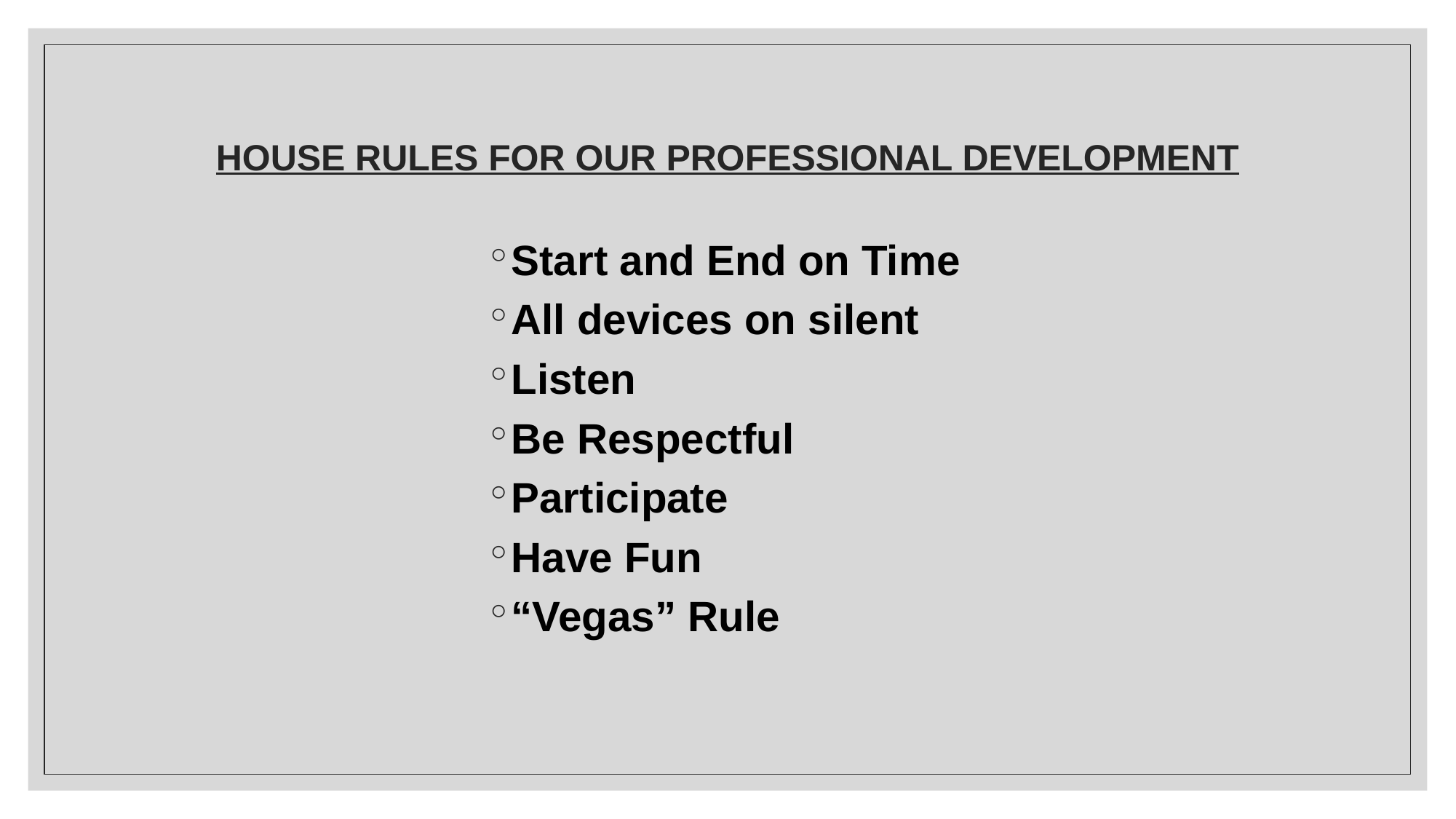

# HOUSE RULES FOR OUR PROFESSIONAL DEVELOPMENT
Start and End on Time
All devices on silent
Listen
Be Respectful
Participate
Have Fun
“Vegas” Rule